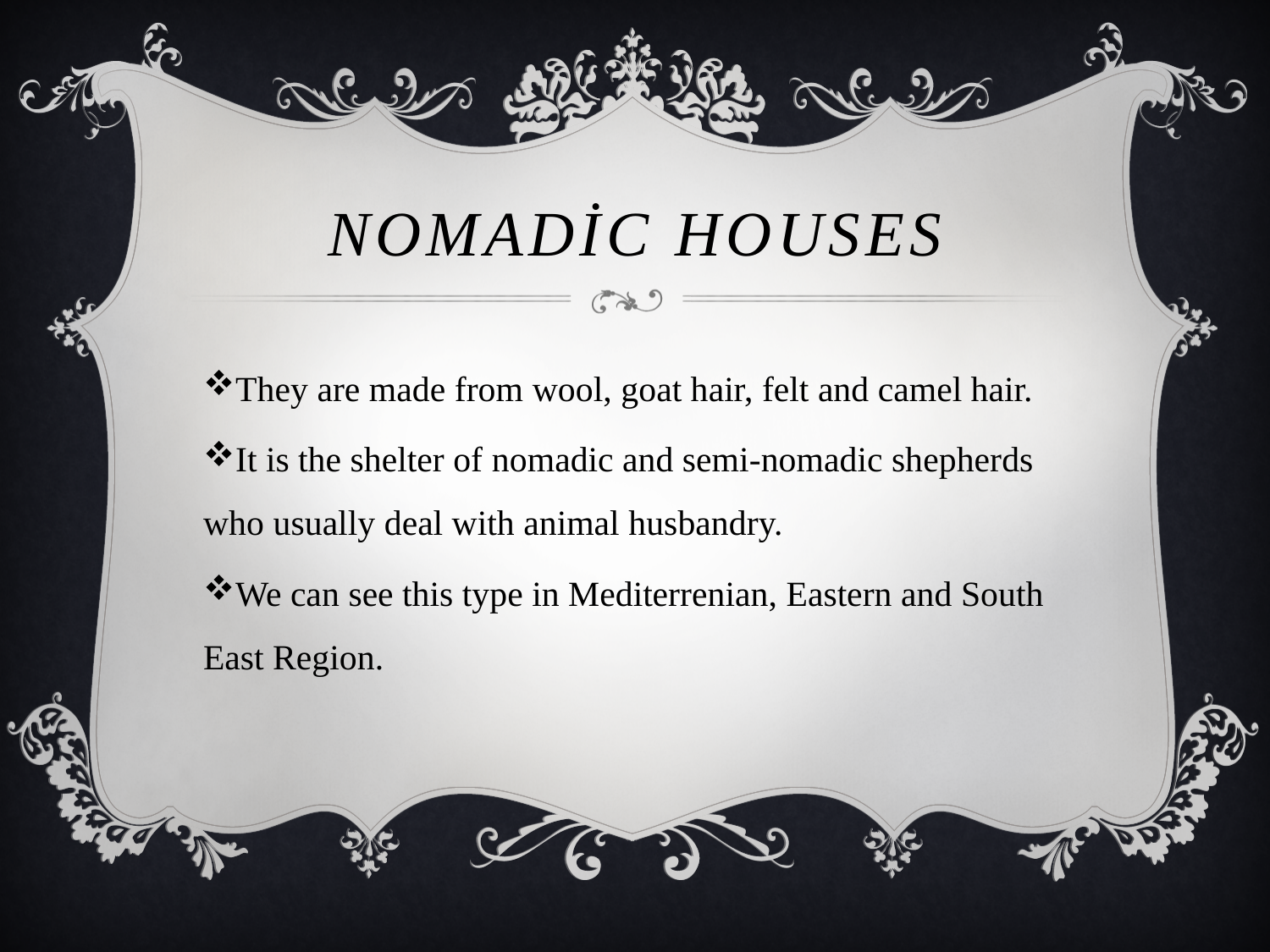

# Nomadic Houses
They are made from wool, goat hair, felt and camel hair.
It is the shelter of nomadic and semi-nomadic shepherds who usually deal with animal husbandry.
We can see this type in Mediterrenian, Eastern and South East Region.